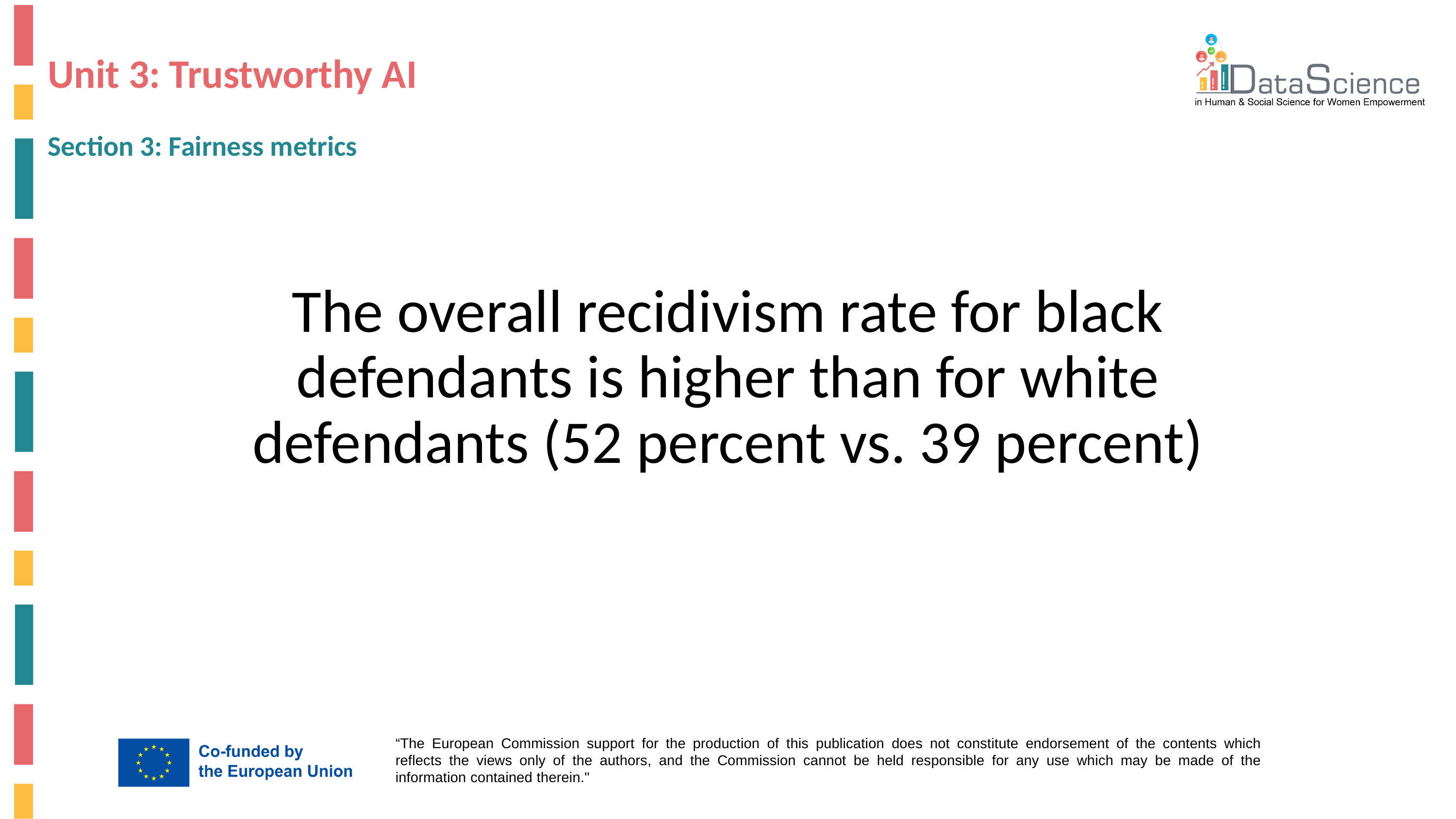

# Unit 3: Trustworthy AI
Section 3: Fairness metrics

The overall recidivism rate for black defendants is higher than for white defendants (52 percent vs. 39 percent)